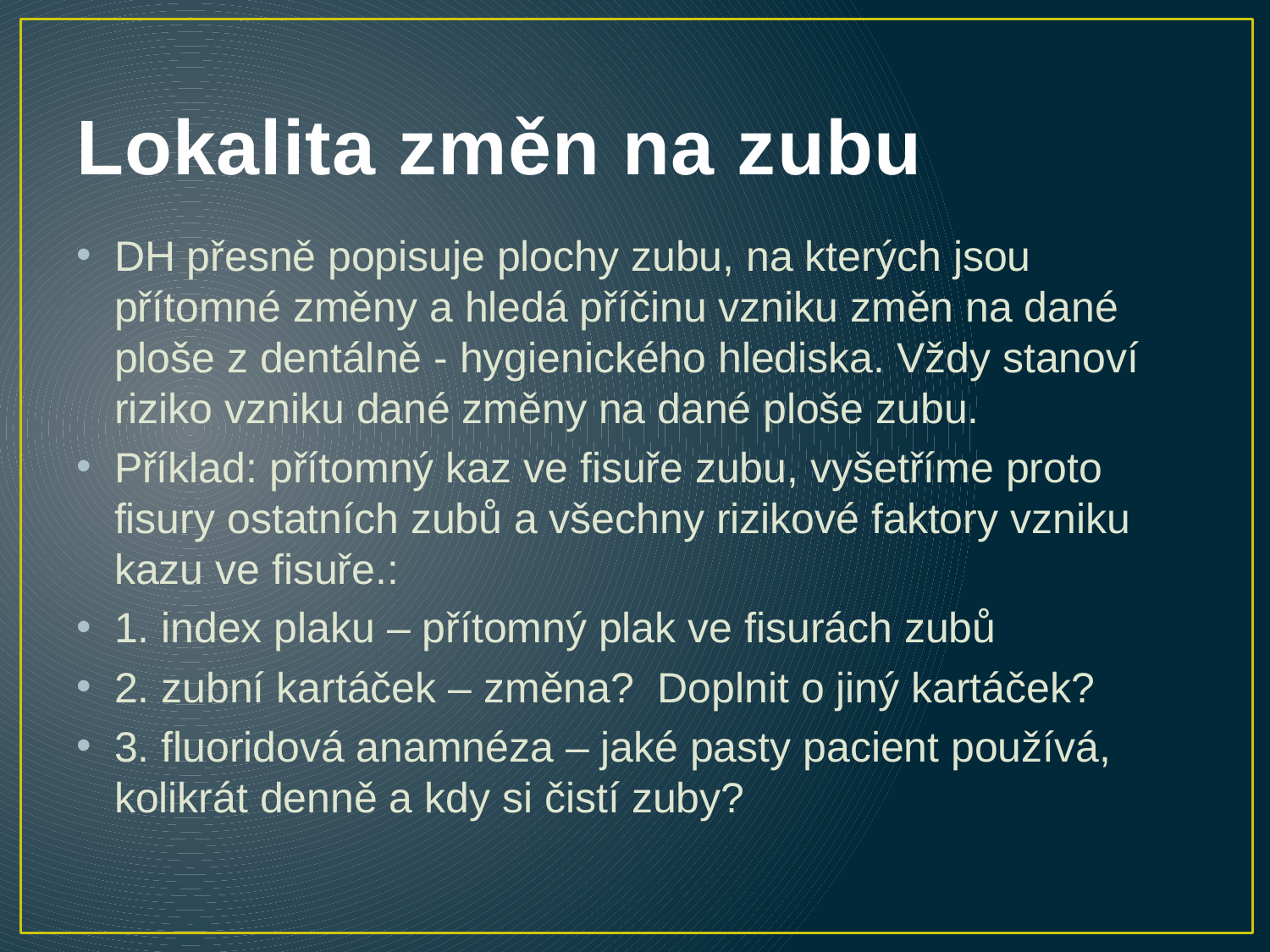

# Lokalita změn na zubu
DH přesně popisuje plochy zubu, na kterých jsou přítomné změny a hledá příčinu vzniku změn na dané ploše z dentálně - hygienického hlediska. Vždy stanoví riziko vzniku dané změny na dané ploše zubu.
Příklad: přítomný kaz ve fisuře zubu, vyšetříme proto fisury ostatních zubů a všechny rizikové faktory vzniku kazu ve fisuře.:
1. index plaku – přítomný plak ve fisurách zubů
2. zubní kartáček – změna?  Doplnit o jiný kartáček?
3. fluoridová anamnéza – jaké pasty pacient používá, kolikrát denně a kdy si čistí zuby?